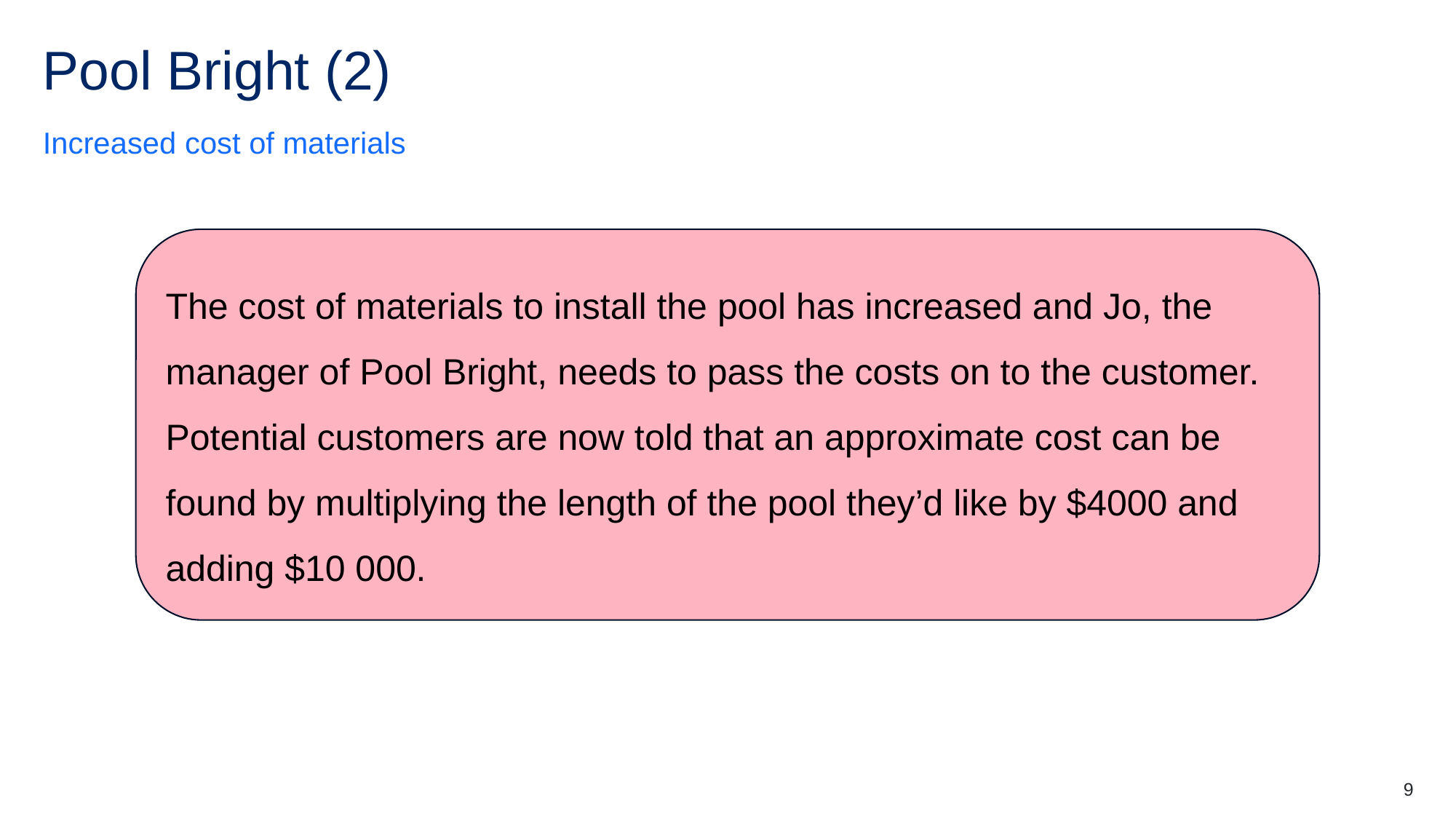

# Pool Bright (2)
Increased cost of materials
The cost of materials to install the pool has increased and Jo, the manager of Pool Bright, needs to pass the costs on to the customer.
Potential customers are now told that an approximate cost can be found by multiplying the length of the pool they’d like by $4000 and adding $10 000.
9